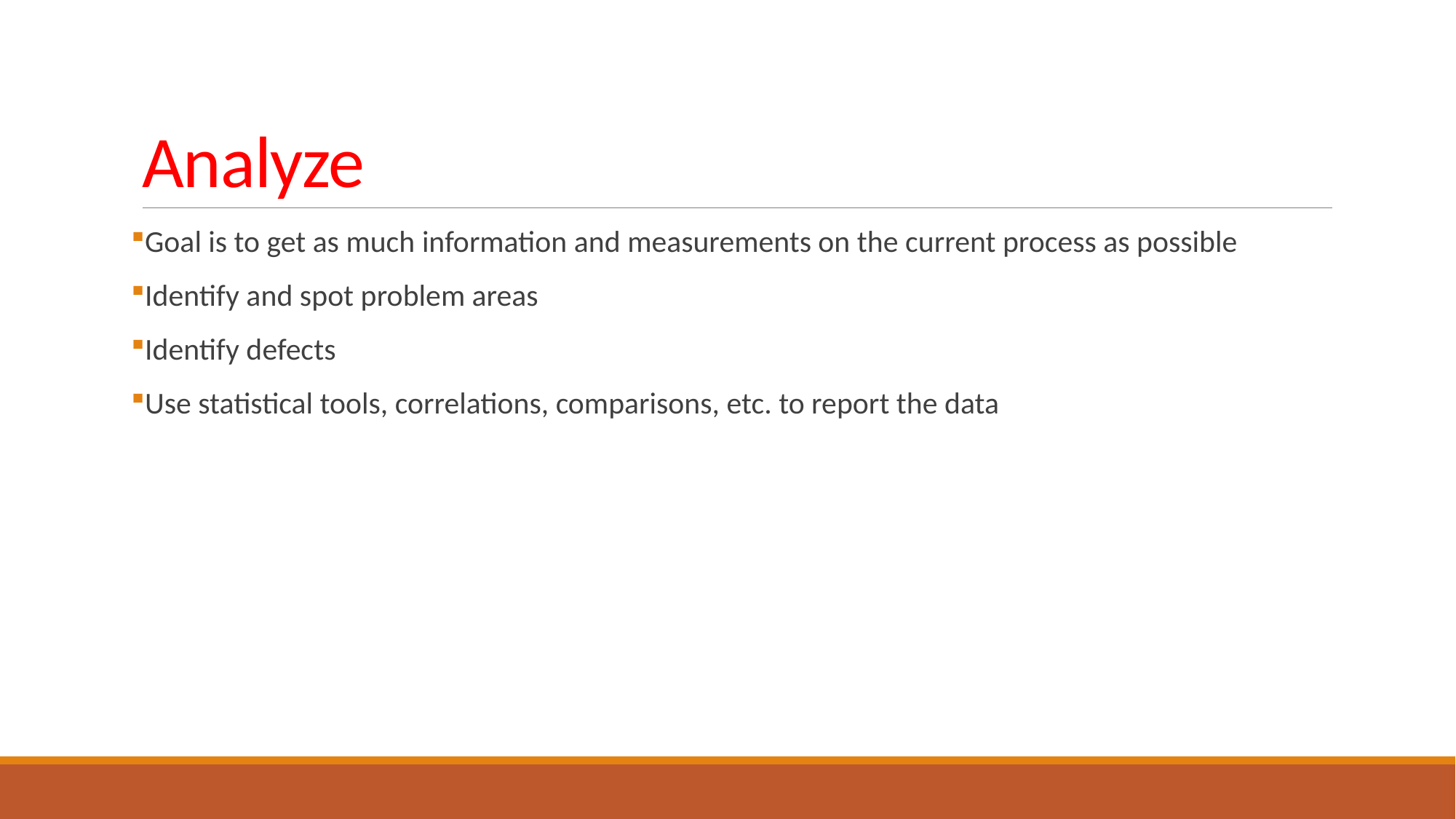

# Analyze
Goal is to get as much information and measurements on the current process as possible
Identify and spot problem areas
Identify defects
Use statistical tools, correlations, comparisons, etc. to report the data